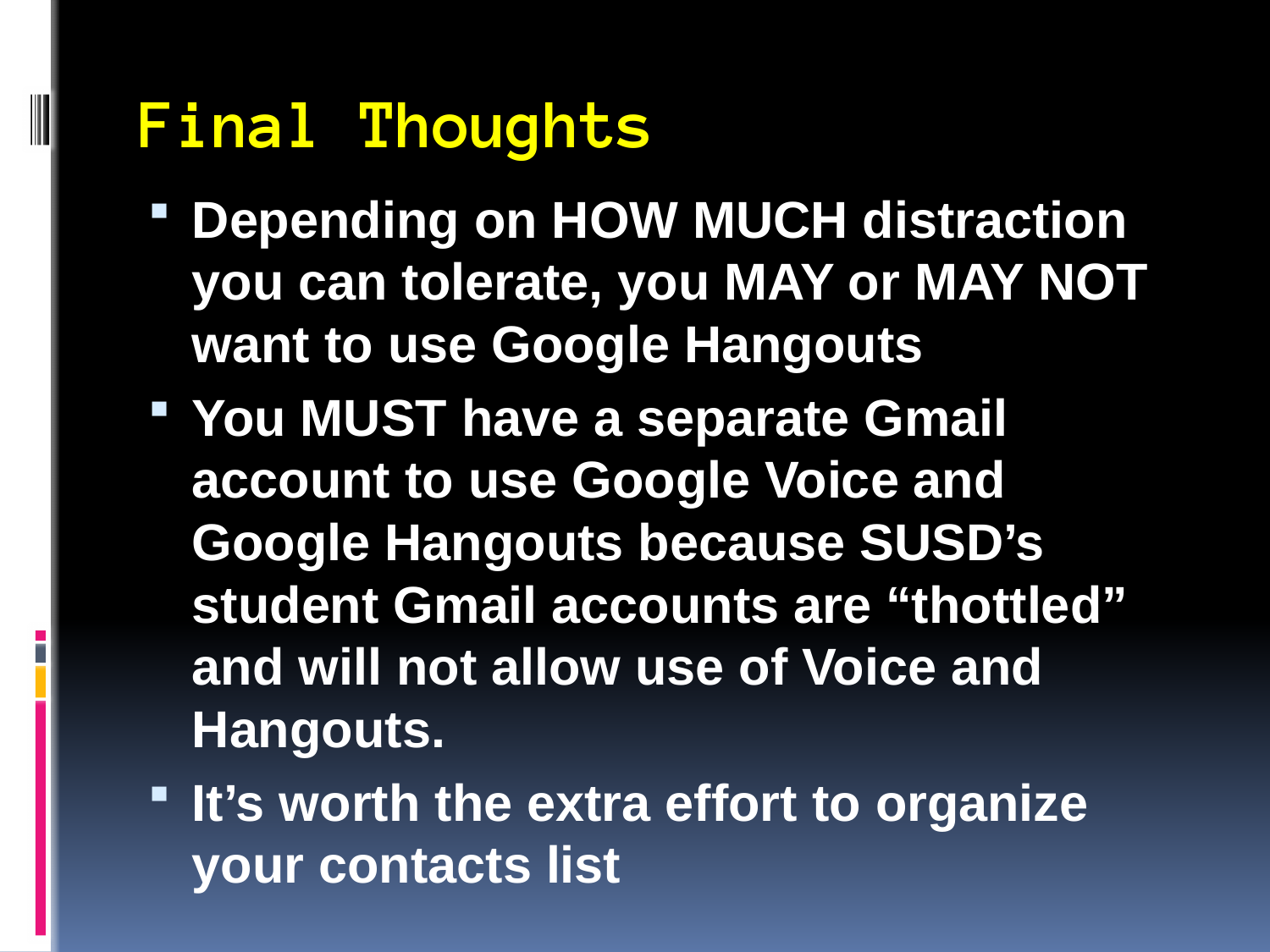

# Final Thoughts
Depending on HOW MUCH distraction you can tolerate, you MAY or MAY NOT want to use Google Hangouts
You MUST have a separate Gmail account to use Google Voice and Google Hangouts because SUSD’s student Gmail accounts are “thottled” and will not allow use of Voice and Hangouts.
It’s worth the extra effort to organize your contacts list